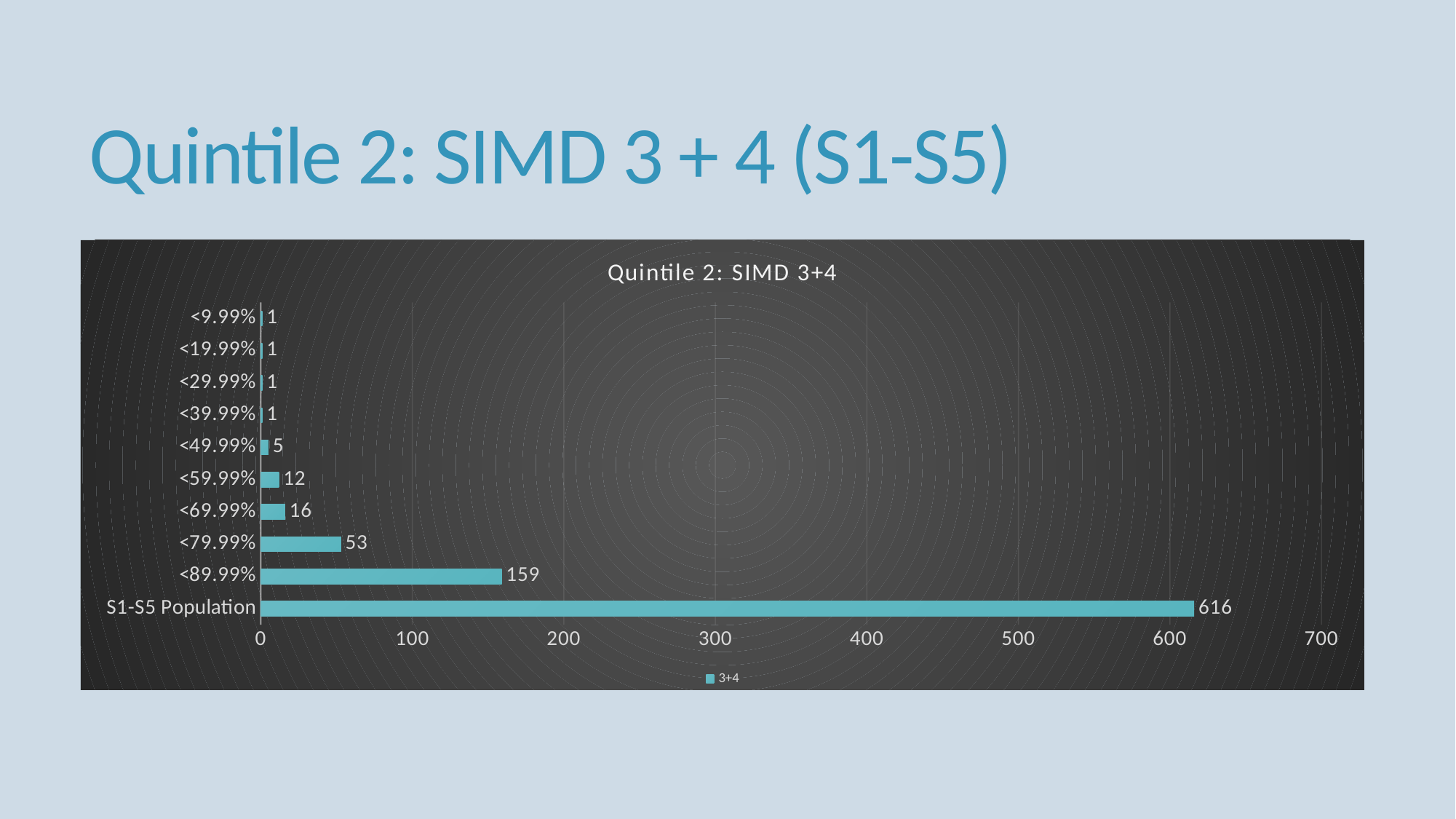

# Quintile 2: SIMD 3 + 4 (S1-S5)

### Chart: Quintile 2: SIMD 3+4

| Category | 3+4 |
|---|---|
| S1-S5 Population | 616.0 |
| <89.99% | 159.0 |
| <79.99% | 53.0 |
| <69.99% | 16.0 |
| <59.99% | 12.0 |
| <49.99% | 5.0 |
| <39.99% | 1.0 |
| <29.99% | 1.0 |
| <19.99% | 1.0 |
| <9.99% | 1.0 |